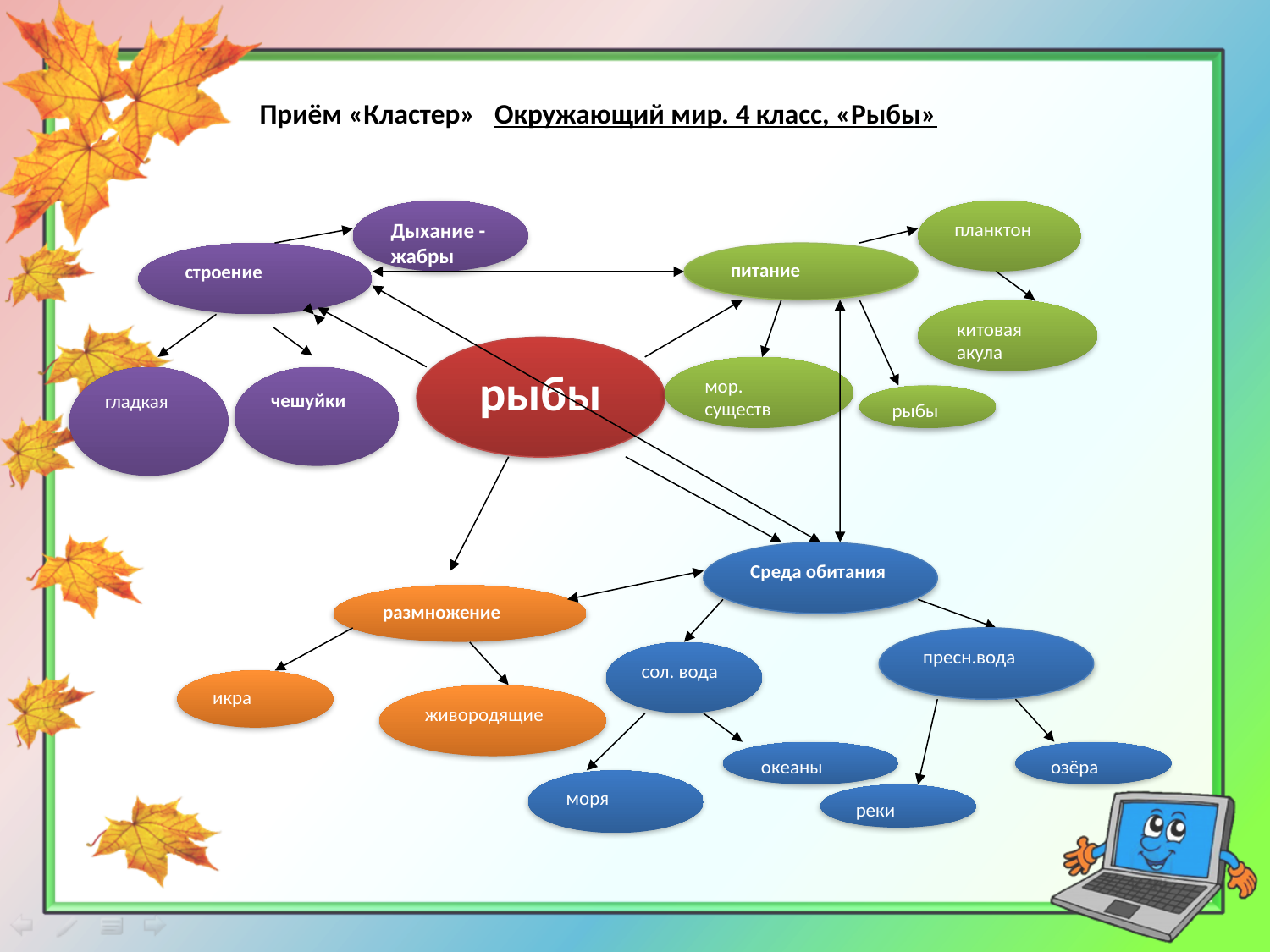

Приём «Кластер»   Окружающий мир. 4 класс, «Рыбы»

Дыхание -жабры
планктон

строение
питание

китовая
акула

рыбы
мор. существ
гладкая
чешуйки
рыбы

Среда обитания

размножение

пресн.вода

сол. вода
икра
живородящие

океаны
озёра
моря
реки